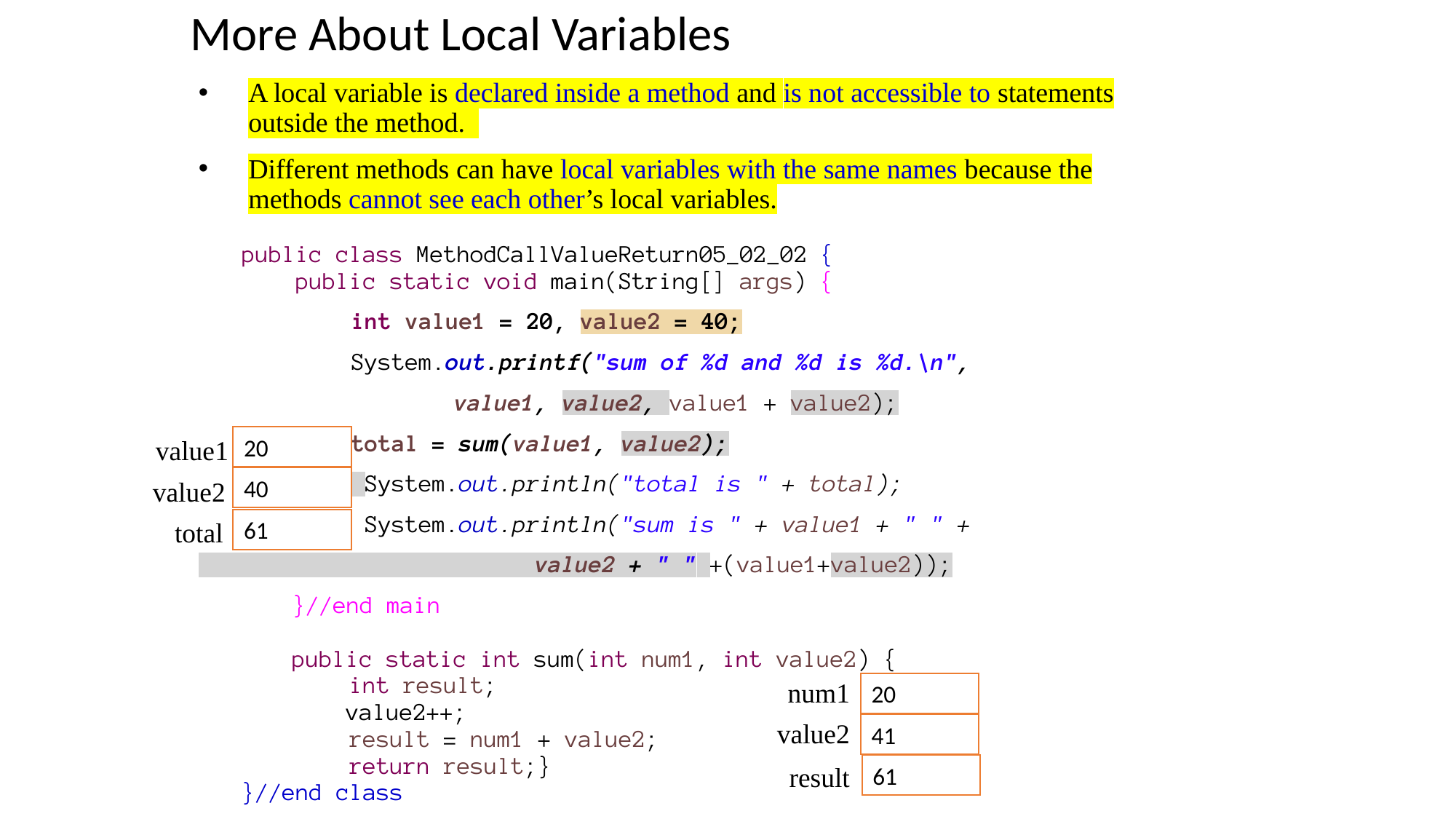

More About Local Variables
A local variable is declared inside a method and is not accessible to statements outside the method.
Different methods can have local variables with the same names because the methods cannot see each other’s local variables.

public class MethodCallValueReturn05_02_02 {
    public static void main(String[] args) {
	    int value1 = 20, value2 = 40;
	    System.out.printf("sum of %d and %d is %d.\n",
                   value1, value2, value1 + value2);
 	int total = sum(value1, value2);
	     System.out.println("total is " + total);
	     System.out.println("sum is " + value1 + " " +
                         value2 + " " +(value1+value2));
       }//end main

	public static int sum(int num1, int value2) {
        int result;
		    value2++;
        result = num1 + value2;
        return result;}
}//end class
20
value1
40
value2
61
total
num1
20
value2
41
5-33
result
61